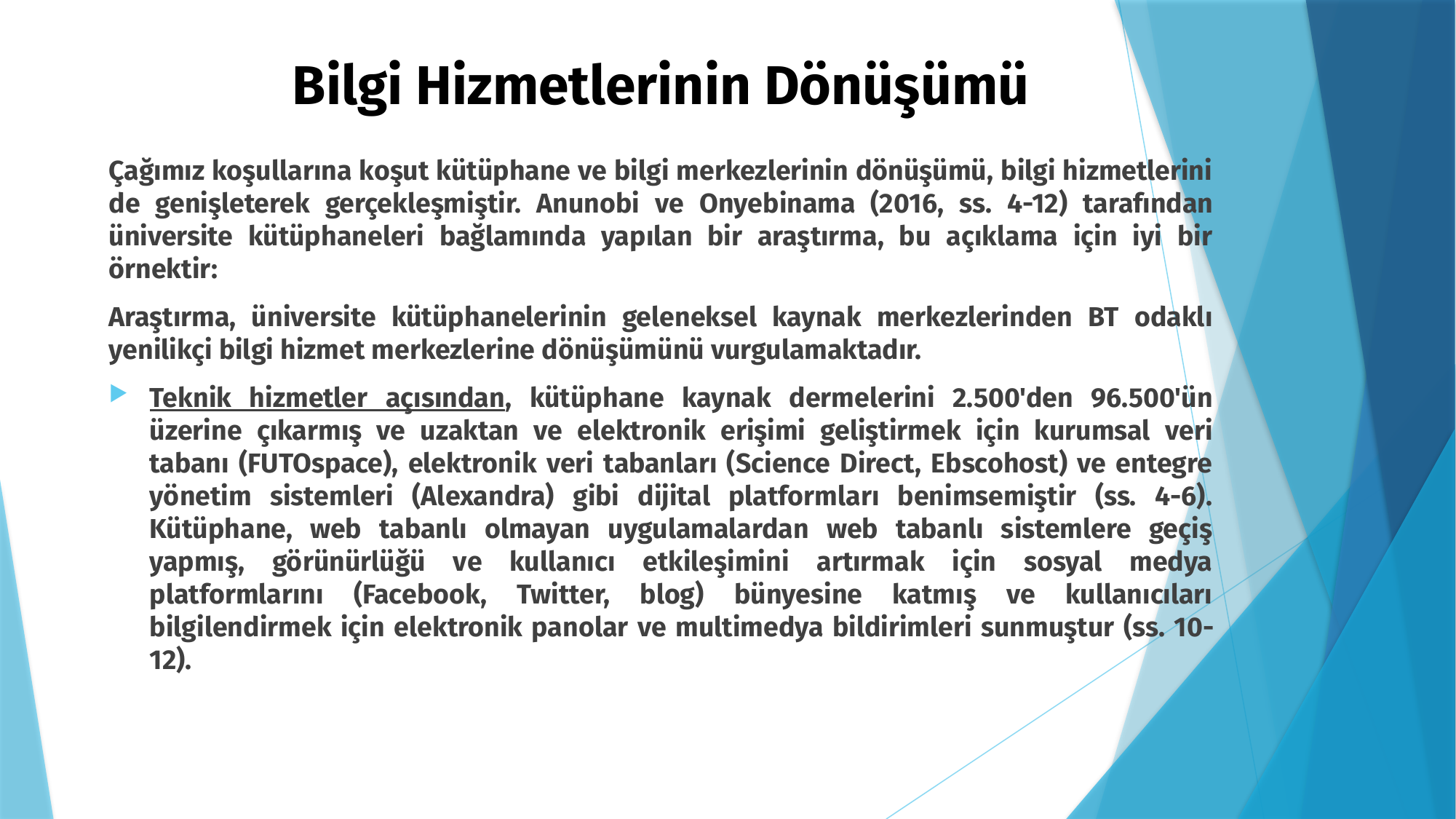

# Bilgi Hizmetlerinin Dönüşümü
Çağımız koşullarına koşut kütüphane ve bilgi merkezlerinin dönüşümü, bilgi hizmetlerini de genişleterek gerçekleşmiştir. Anunobi ve Onyebinama (2016, ss. 4-12) tarafından üniversite kütüphaneleri bağlamında yapılan bir araştırma, bu açıklama için iyi bir örnektir:
Araştırma, üniversite kütüphanelerinin geleneksel kaynak merkezlerinden BT odaklı yenilikçi bilgi hizmet merkezlerine dönüşümünü vurgulamaktadır.
Teknik hizmetler açısından, kütüphane kaynak dermelerini 2.500'den 96.500'ün üzerine çıkarmış ve uzaktan ve elektronik erişimi geliştirmek için kurumsal veri tabanı (FUTOspace), elektronik veri tabanları (Science Direct, Ebscohost) ve entegre yönetim sistemleri (Alexandra) gibi dijital platformları benimsemiştir (ss. 4-6). Kütüphane, web tabanlı olmayan uygulamalardan web tabanlı sistemlere geçiş yapmış, görünürlüğü ve kullanıcı etkileşimini artırmak için sosyal medya platformlarını (Facebook, Twitter, blog) bünyesine katmış ve kullanıcıları bilgilendirmek için elektronik panolar ve multimedya bildirimleri sunmuştur (ss. 10-12).